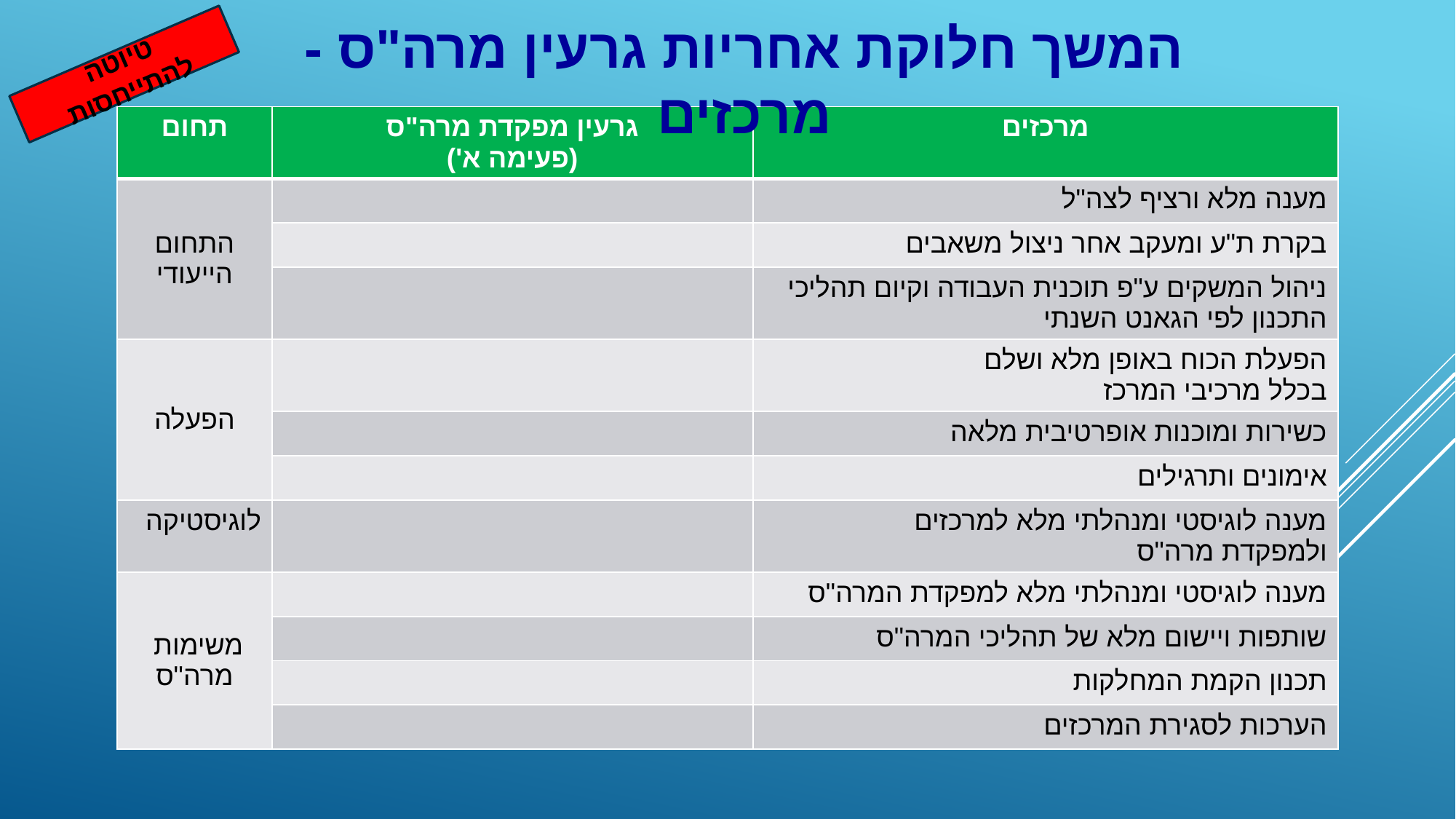

המשך חלוקת אחריות גרעין מרה"ס - מרכזים
טיוטה להתייחסות
| תחום | גרעין מפקדת מרה"ס (פעימה א') | מרכזים |
| --- | --- | --- |
| התחום הייעודי |  | מענה מלא ורציף לצה"ל |
|  |  | בקרת ת"ע ומעקב אחר ניצול משאבים |
|  |  | ניהול המשקים ע"פ תוכנית העבודה וקיום תהליכי התכנון לפי הגאנט השנתי |
| הפעלה |  | הפעלת הכוח באופן מלא ושלם בכלל מרכיבי המרכז |
|  |  | כשירות ומוכנות אופרטיבית מלאה |
|  |  | אימונים ותרגילים |
| לוגיסטיקה |  | מענה לוגיסטי ומנהלתי מלא למרכזים ולמפקדת מרה"ס |
| משימות מרה"ס |  | מענה לוגיסטי ומנהלתי מלא למפקדת המרה"ס |
|  |  | שותפות ויישום מלא של תהליכי המרה"ס |
|  |  | תכנון הקמת המחלקות |
|  |  | הערכות לסגירת המרכזים |